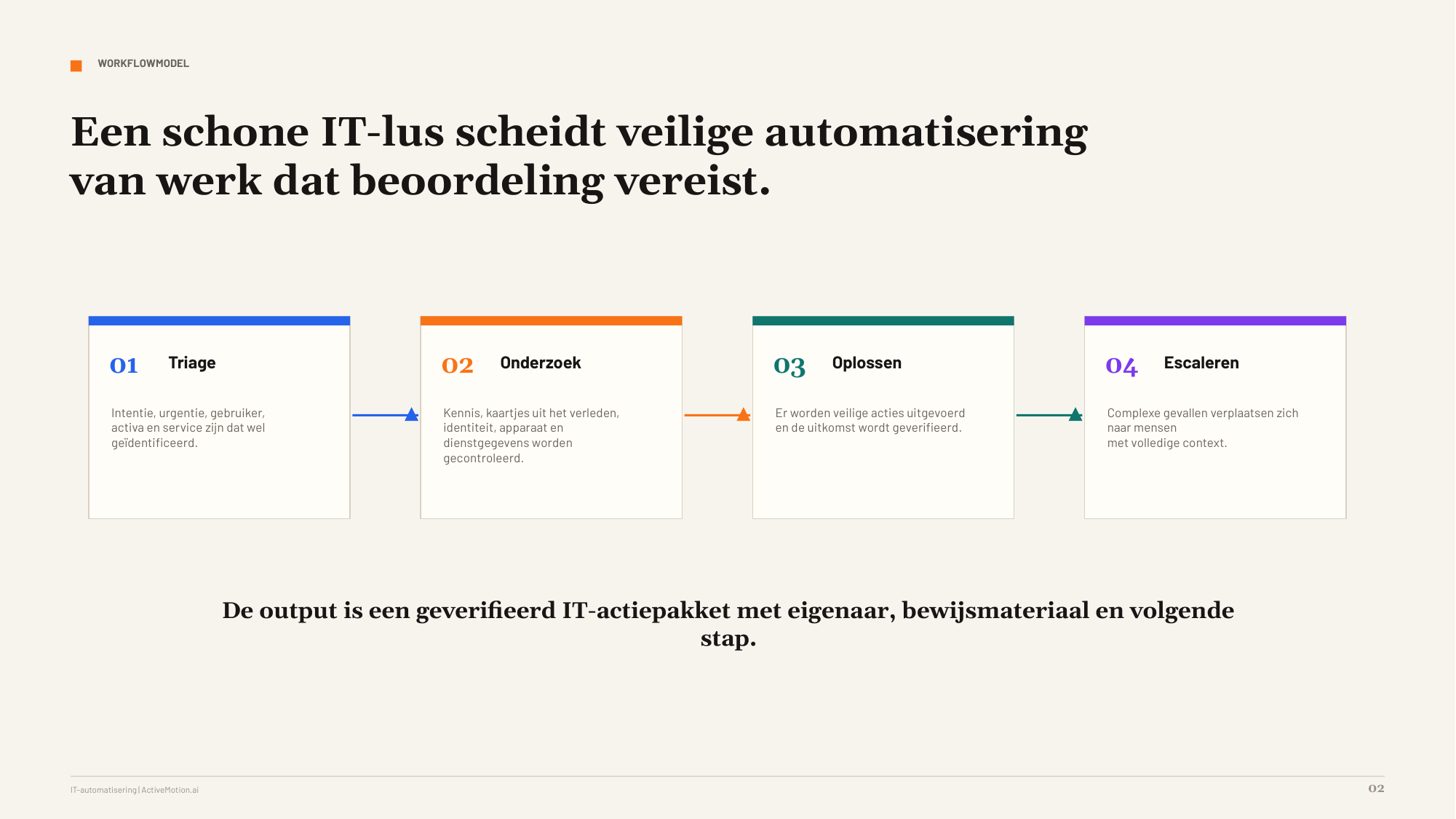

WORKFLOWMODEL

Een schone IT-lus scheidt veilige automatisering van werk dat beoordeling vereist.

01
02
03
04
Triage
Onderzoek
Oplossen
Escaleren
Intentie, urgentie, gebruiker,
activa en service zijn dat wel
geïdentificeerd.
Kennis, kaartjes uit het verleden,
identiteit, apparaat en
dienstgegevens worden gecontroleerd.
Er worden veilige acties uitgevoerd
en de uitkomst wordt geverifieerd.
Complexe gevallen verplaatsen zich naar mensen
met volledige context.

De output is een geverifieerd IT-actiepakket met eigenaar, bewijsmateriaal en volgende stap.

02
IT-automatisering | ActiveMotion.ai